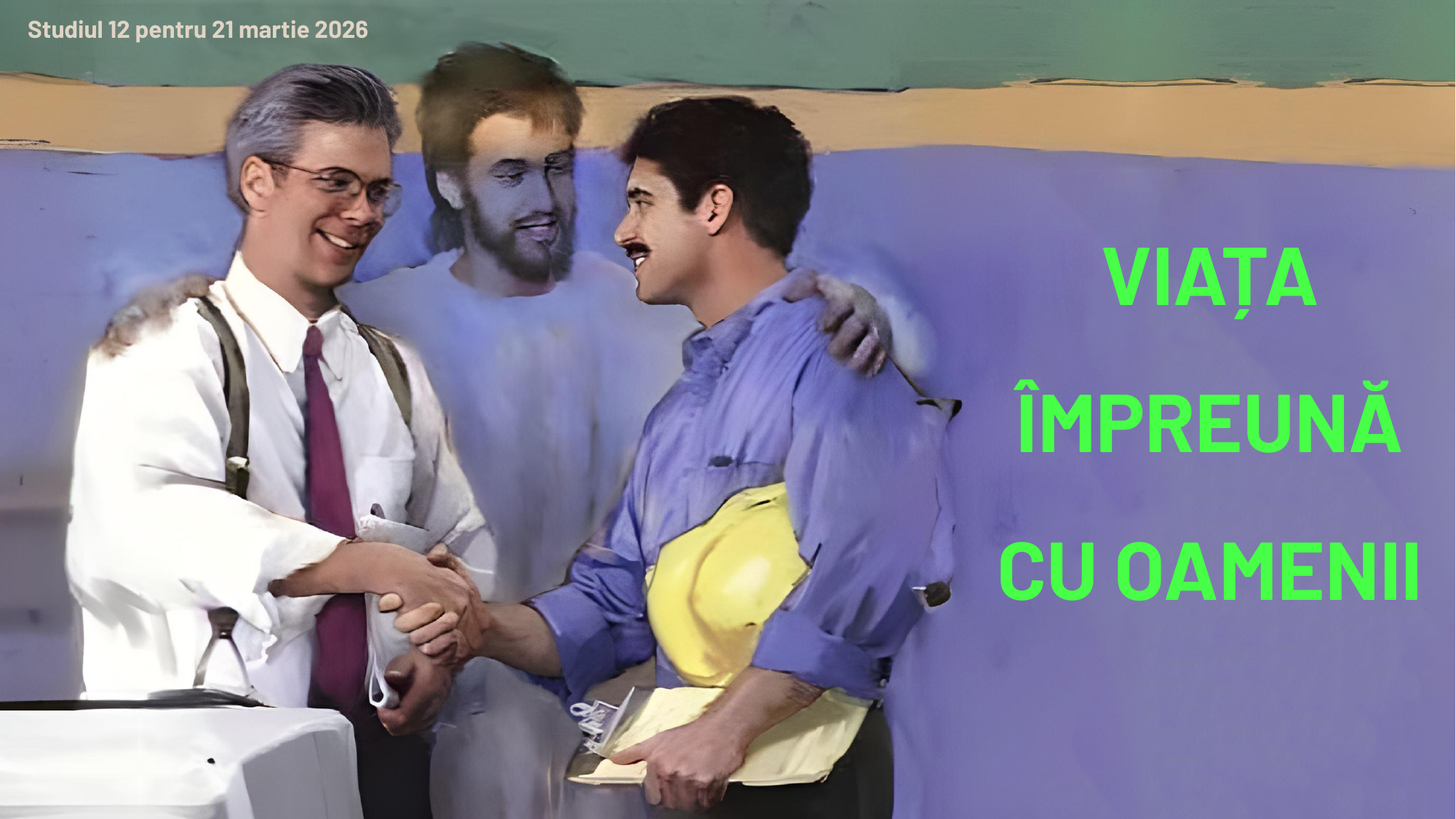

Studiul 12 pentru 21 martie 2026
VIAȚA ÎMPREUNĂ CU OAMENII